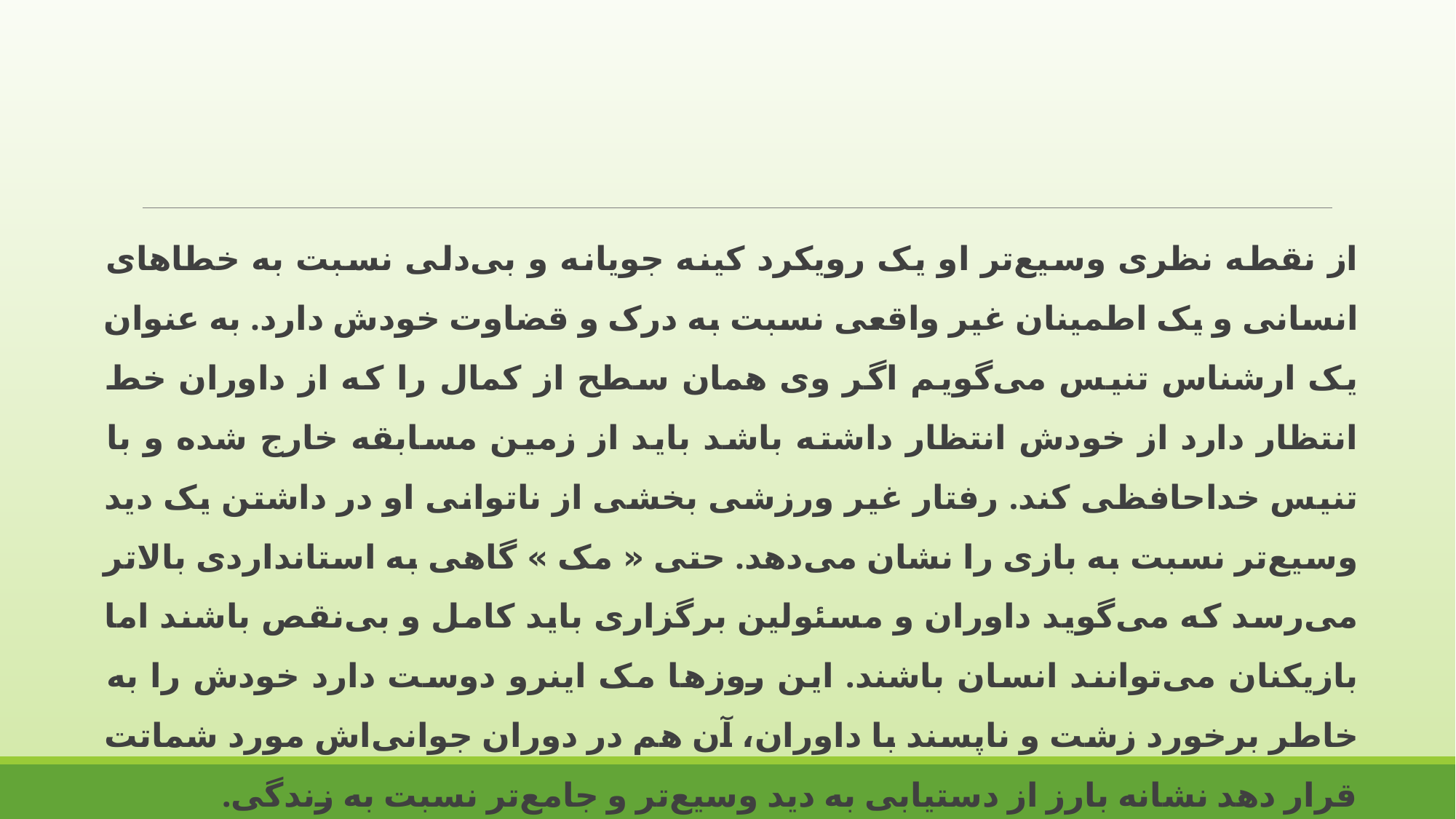

از نقطه نظری وسیع‌تر او یک رویکرد کینه جویانه و بی‌دلی نسبت به خطاهای انسانی و یک اطمینان غیر واقعی نسبت به درک و قضاوت خودش دارد. به عنوان یک ارشناس تنیس می‌گویم اگر وی همان سطح از کمال را که از داوران خط انتظار دارد از خودش انتظار داشته باشد باید از زمین مسابقه خارج شده و با تنیس خداحافظی کند. رفتار غیر ورزشی بخشی از ناتوانی او در داشتن یک دید وسیع‌تر نسبت به بازی را نشان می‌دهد. حتی « مک » گاهی به استانداردی بالاتر می‌رسد که می‌گوید داوران و مسئولین برگزاری باید کامل و بی‌نقص باشند اما بازیکنان می‌توانند انسان باشند. این روزها مک اینرو دوست دارد خودش را به خاطر برخورد زشت و ناپسند با داوران، آن هم در دوران جوانی‌اش مورد شماتت قرار دهد نشانه بارز از دستیابی به دید وسیع‌تر و جامع‌تر نسبت به زندگی.